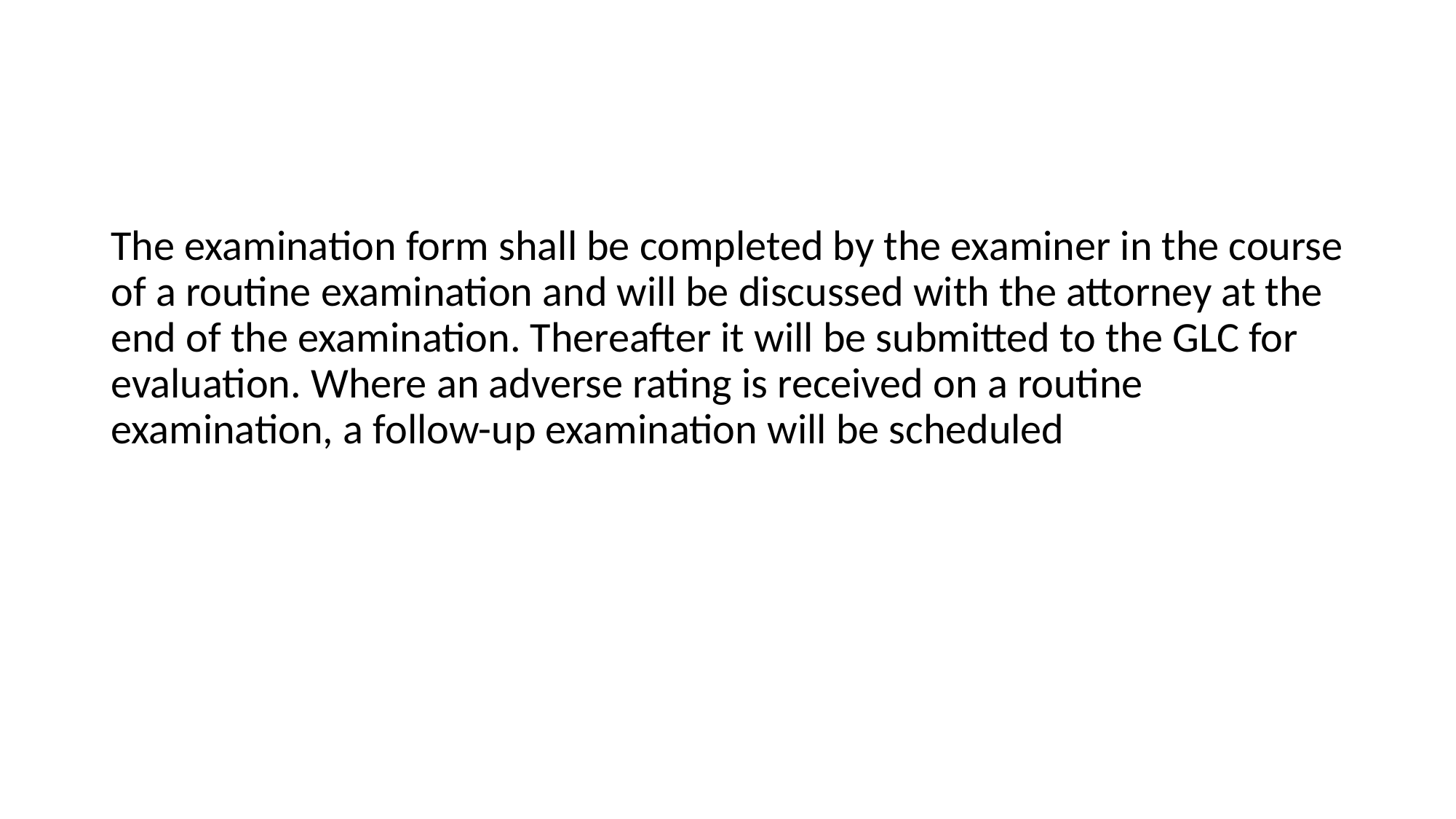

The examination form shall be completed by the examiner in the course of a routine examination and will be discussed with the attorney at the end of the examination. Thereafter it will be submitted to the GLC for evaluation. Where an adverse rating is received on a routine examination, a follow-up examination will be scheduled